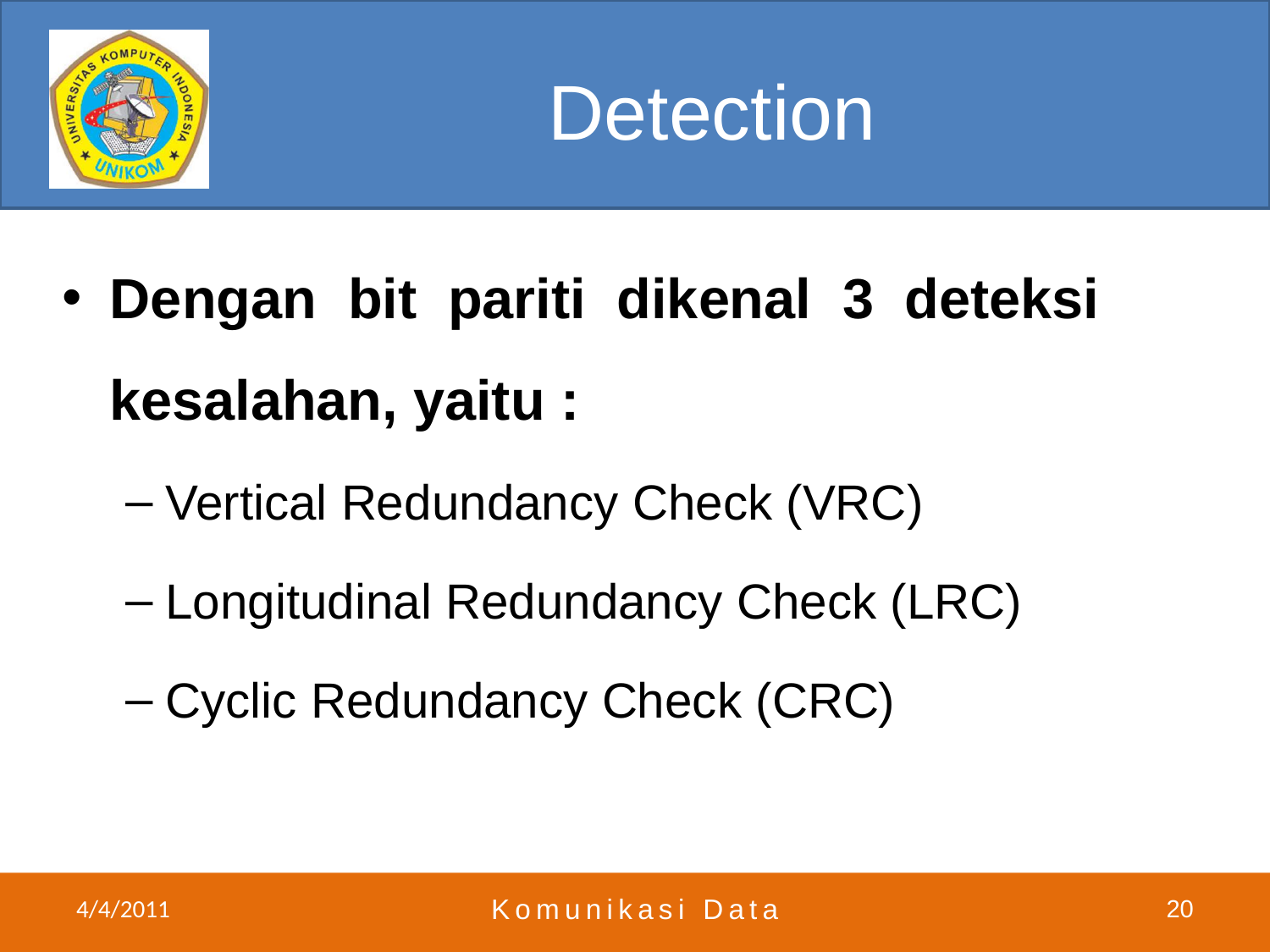

# Detection
Dengan  bit  pariti  dikenal  3  deteksi kesalahan, yaitu :
Vertical Redundancy Check (VRC)
Longitudinal Redundancy Check (LRC)
Cyclic Redundancy Check (CRC)
4/4/2011
Komunikasi Data
20